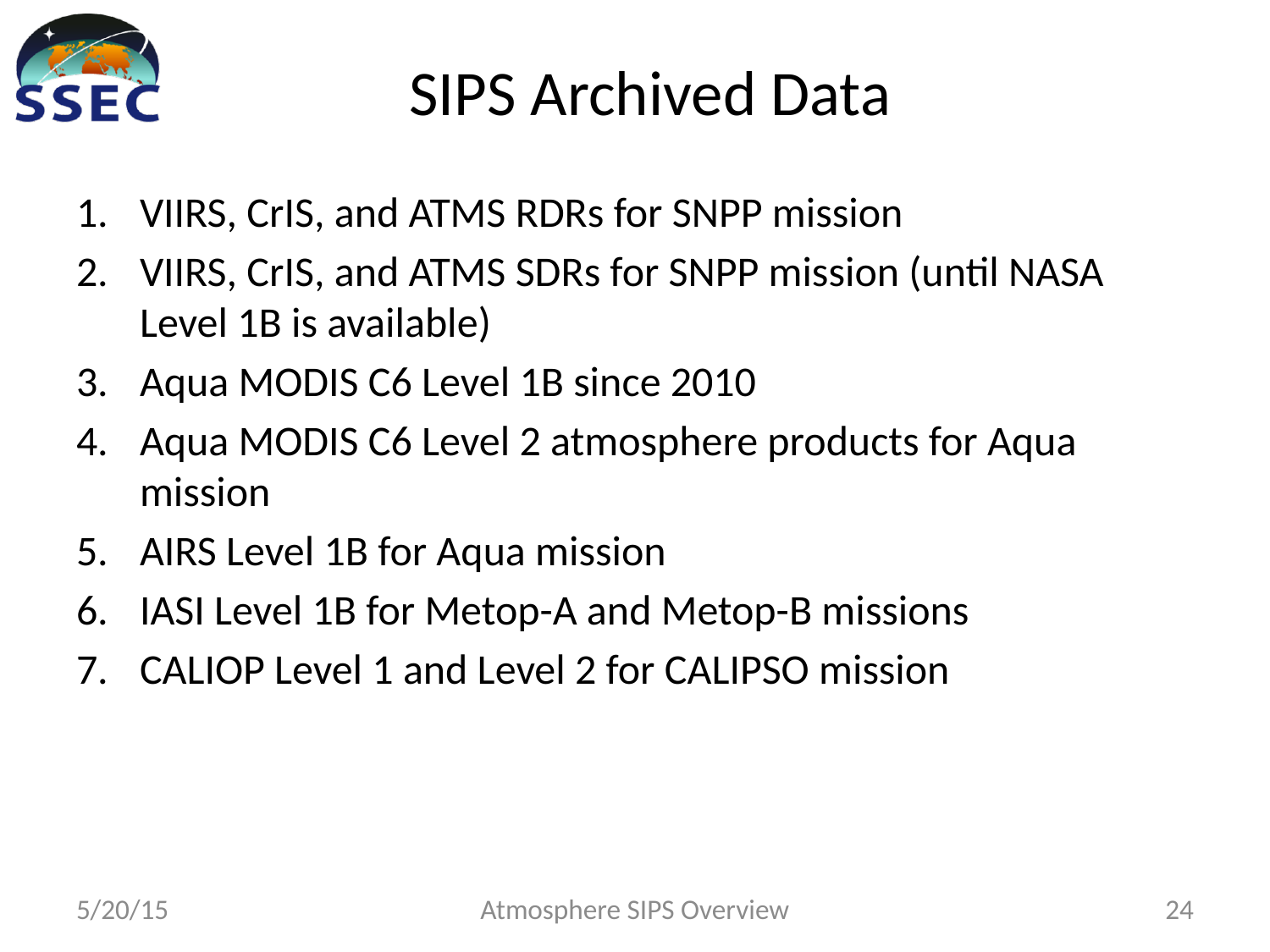

# SIPS Archived Data
VIIRS, CrIS, and ATMS RDRs for SNPP mission
VIIRS, CrIS, and ATMS SDRs for SNPP mission (until NASA Level 1B is available)
Aqua MODIS C6 Level 1B since 2010
Aqua MODIS C6 Level 2 atmosphere products for Aqua mission
AIRS Level 1B for Aqua mission
IASI Level 1B for Metop-A and Metop-B missions
CALIOP Level 1 and Level 2 for CALIPSO mission
5/20/15
Atmosphere SIPS Overview
24